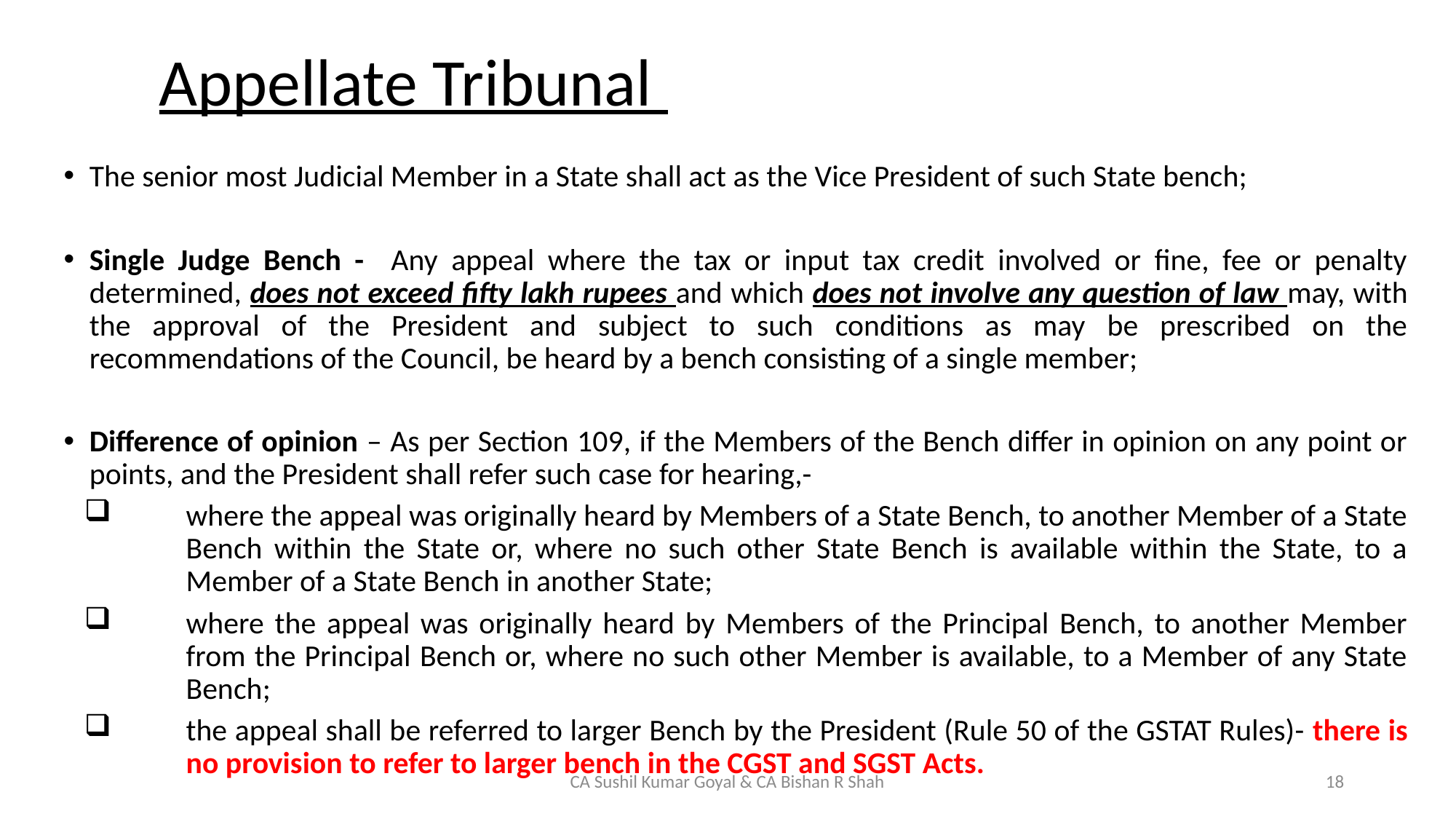

# Appellate Tribunal
The senior most Judicial Member in a State shall act as the Vice President of such State bench;

Single Judge Bench -  Any appeal where the tax or input tax credit involved or fine, fee or penalty determined, does not exceed fifty lakh rupees and which does not involve any question of law may, with the approval of the President and subject to such conditions as may be prescribed on the recommendations of the Council, be heard by a bench consisting of a single member;

Difference of opinion – As per Section 109, if the Members of the Bench differ in opinion on any point or points, and the President shall refer such case for hearing,-
where the appeal was originally heard by Members of a State Bench, to another Member of a State Bench within the State or, where no such other State Bench is available within the State, to a Member of a State Bench in another State;
where the appeal was originally heard by Members of the Principal Bench, to another Member from the Principal Bench or, where no such other Member is available, to a Member of any State Bench;
the appeal shall be referred to larger Bench by the President (Rule 50 of the GSTAT Rules)- there is no provision to refer to larger bench in the CGST and SGST Acts.

CA Sushil Kumar Goyal & CA Bishan R Shah
18